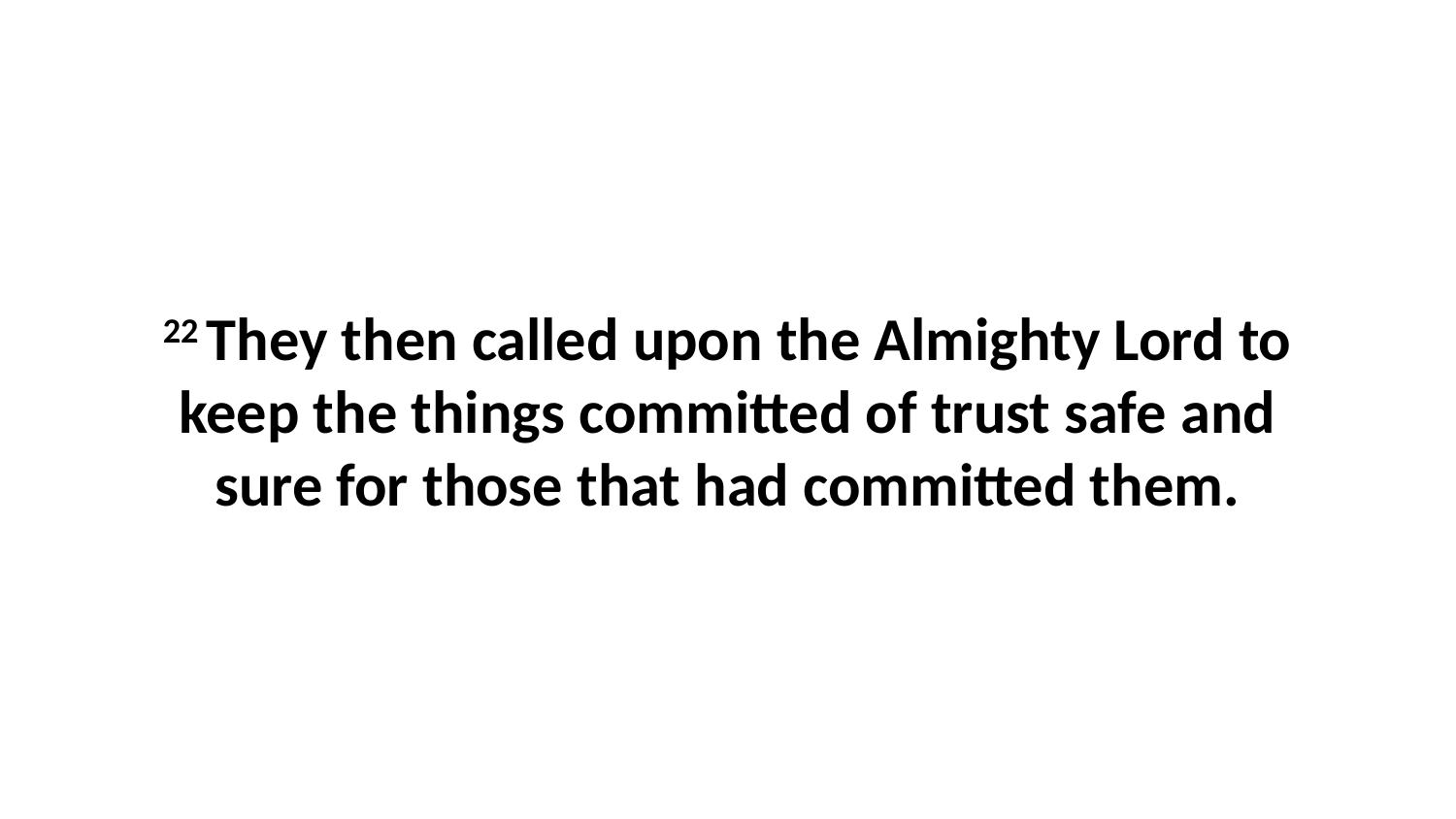

22 They then called upon the Almighty Lord to keep the things committed of trust safe and sure for those that had committed them.